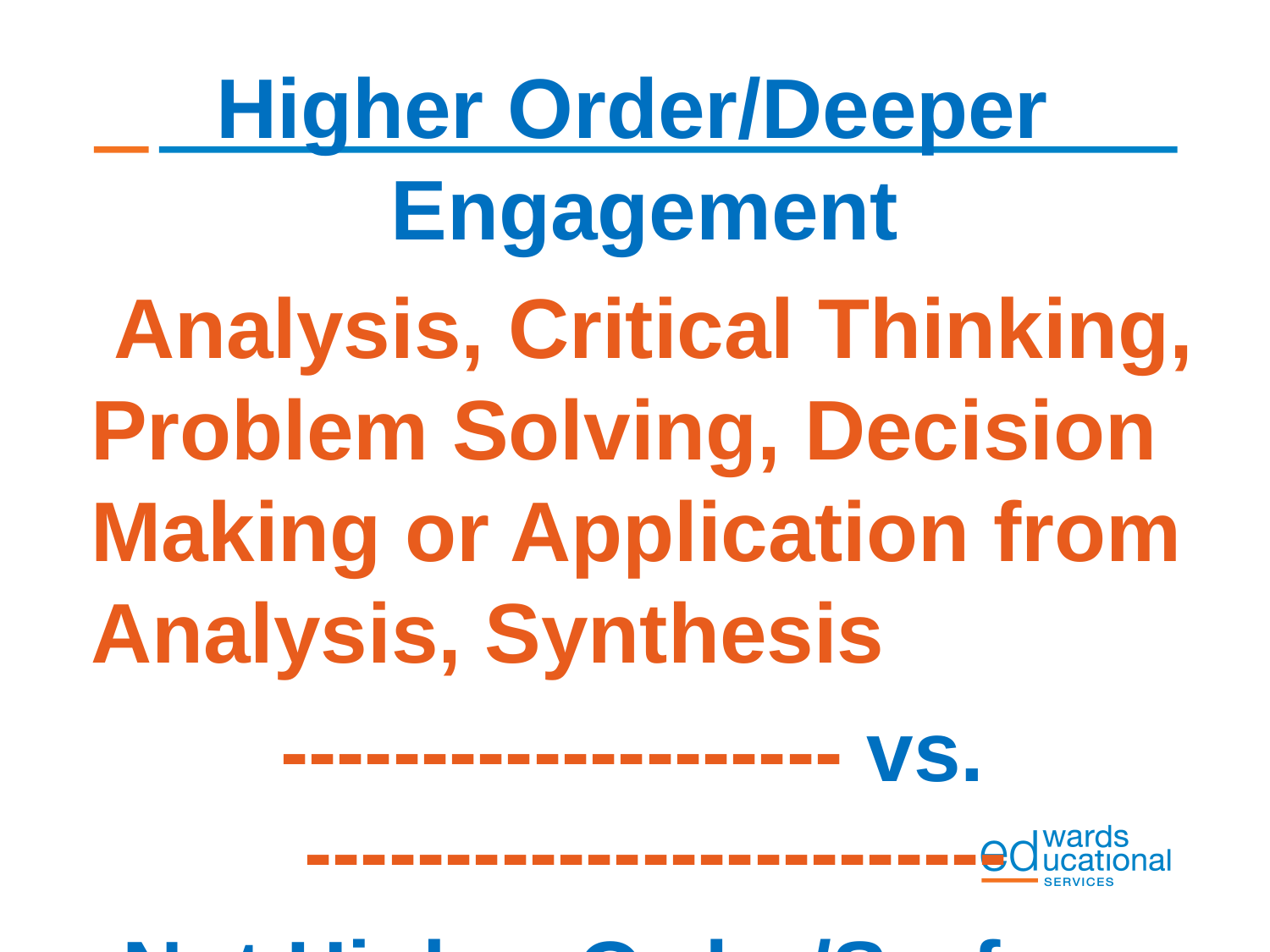

Higher Order/Deeper Engagement
   Analysis, Critical Thinking, Problem Solving, Decision Making or Application from Analysis, Synthesis
-------------------- vs. -------------------------
Not Higher Order/Surface Engagement
Recall, Memorization, Fact Finding, Simple Understanding, Practice to Internalize Skills or Processes
Dr. Jerry Valentine
#